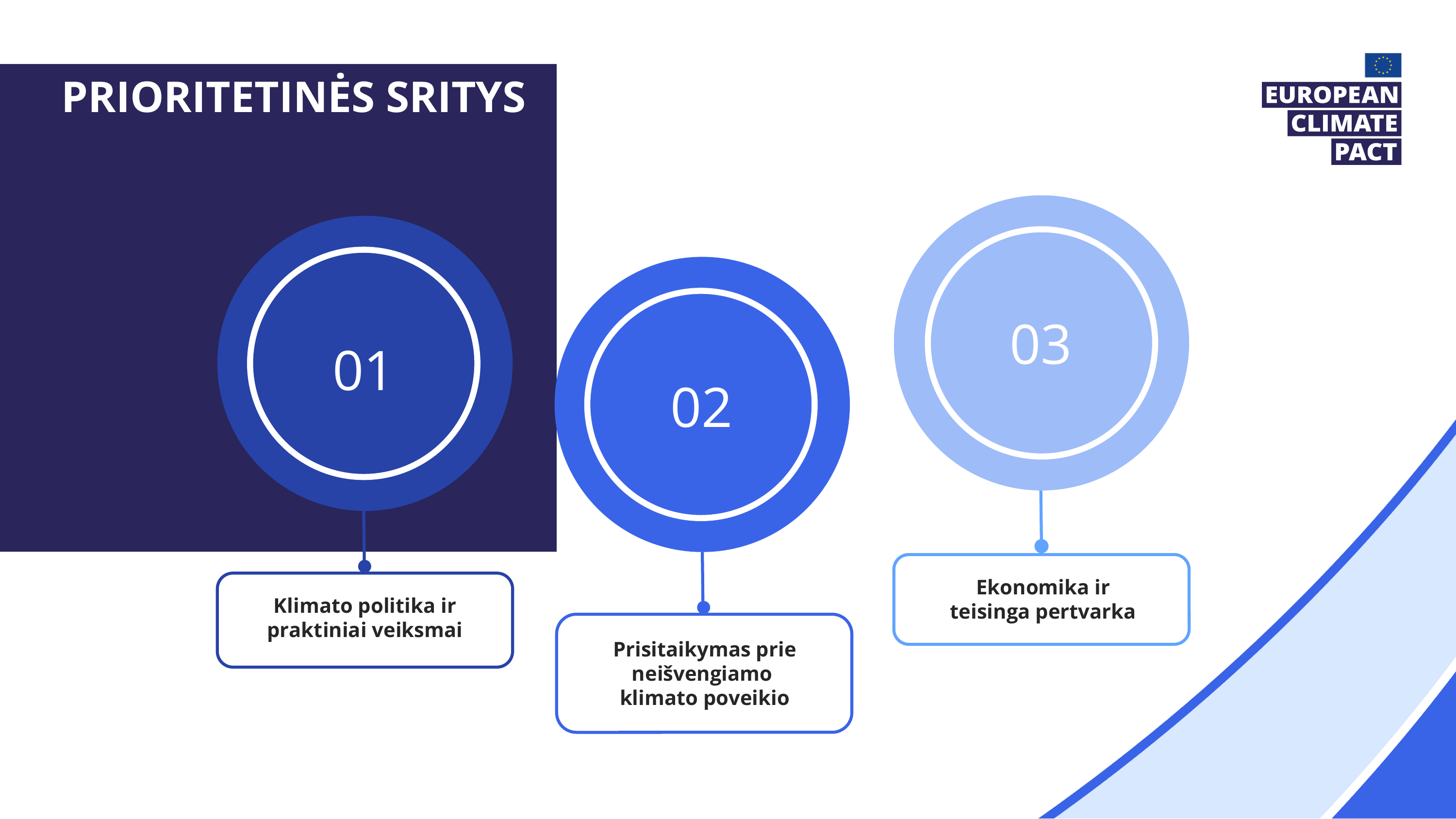

Prioritetinės sritys

03
01
02

Ekonomika ir
teisinga pertvarka

Klimato politika ir praktiniai veiksmai

Prisitaikymas prie neišvengiamo
klimato poveikio